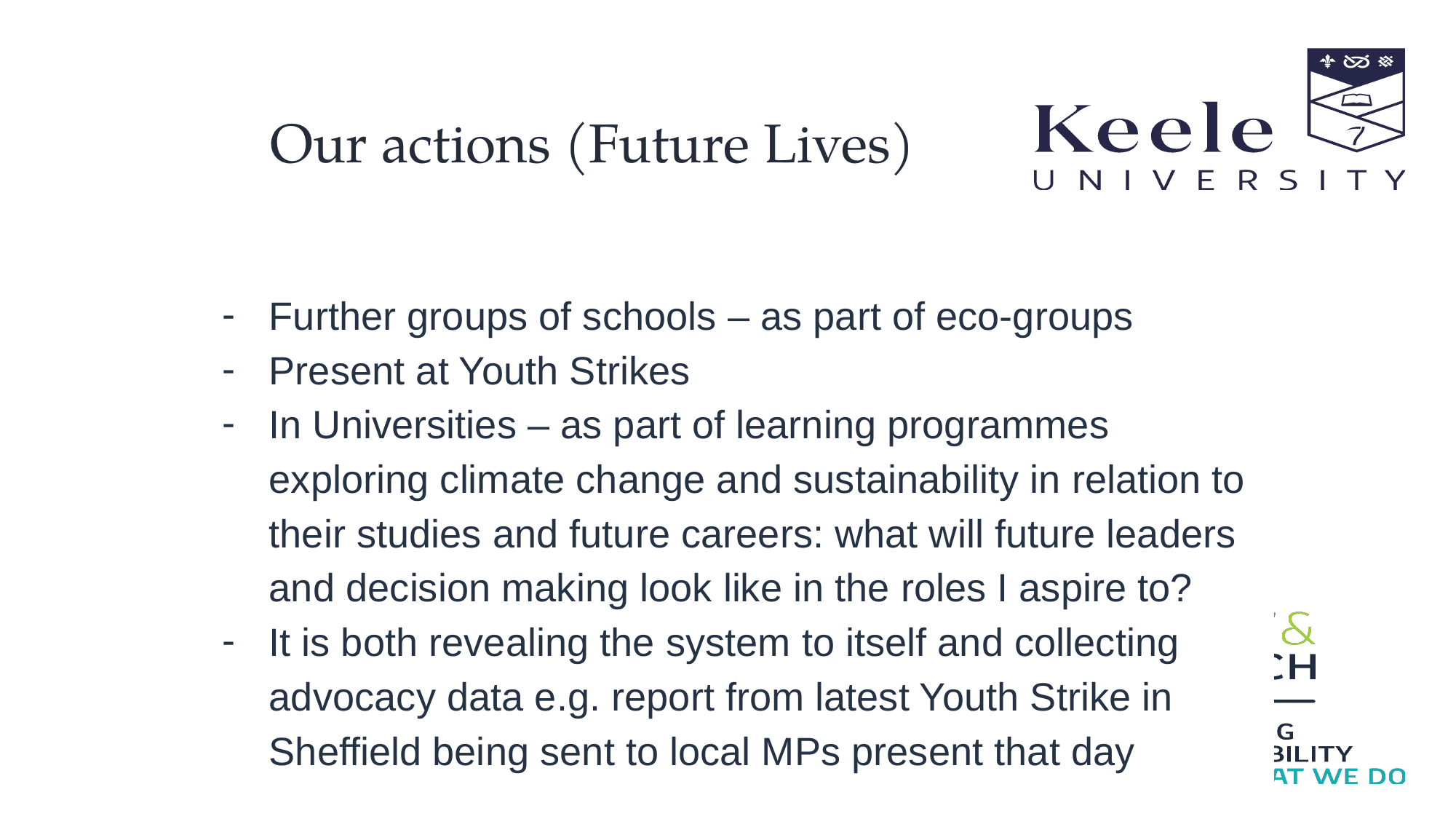

# Our actions (Future Lives)
Further groups of schools – as part of eco-groups
Present at Youth Strikes
In Universities – as part of learning programmes exploring climate change and sustainability in relation to their studies and future careers: what will future leaders and decision making look like in the roles I aspire to?
It is both revealing the system to itself and collecting advocacy data e.g. report from latest Youth Strike in Sheffield being sent to local MPs present that day